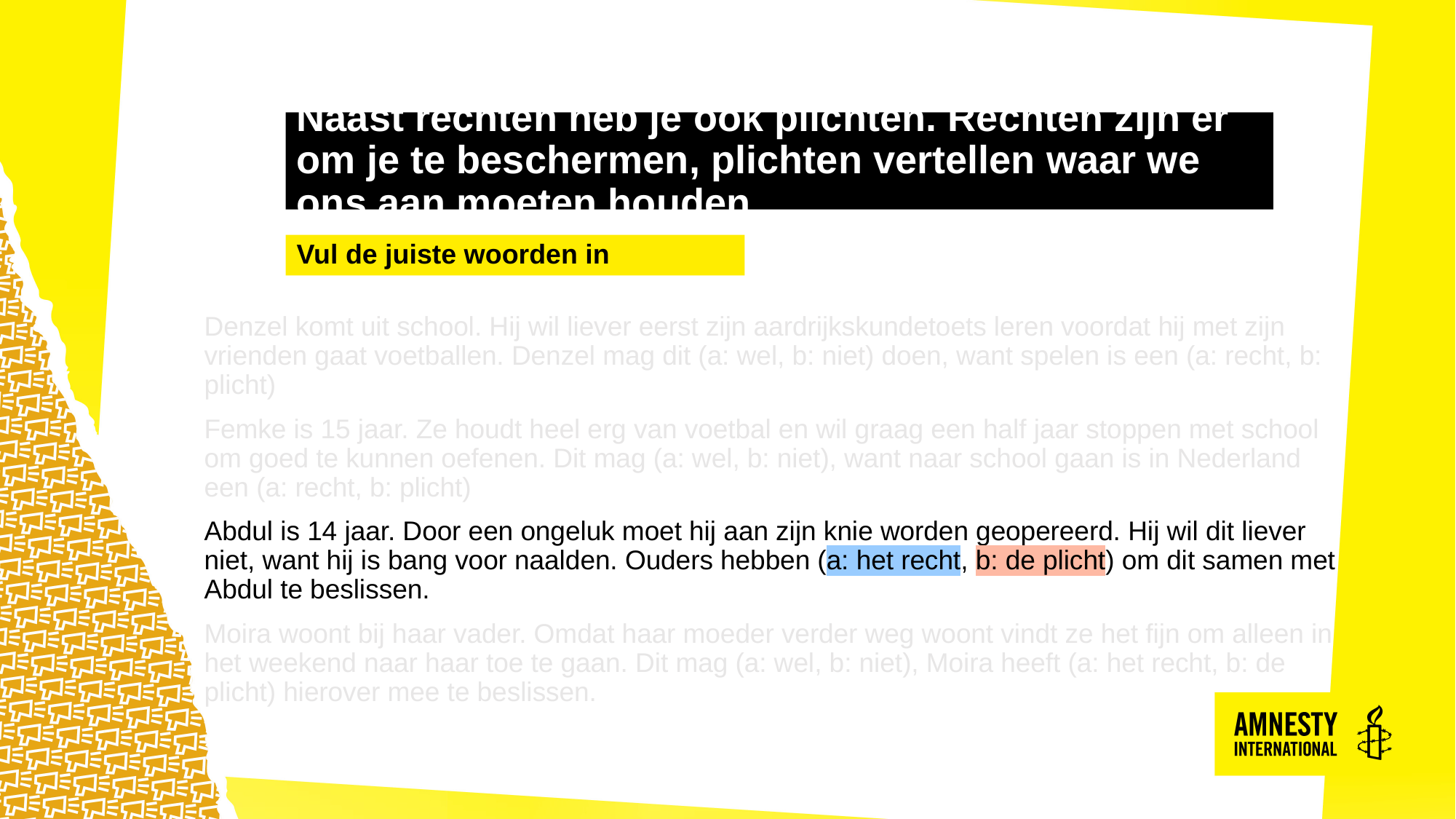

# Naast rechten heb je ook plichten. Rechten zijn er om je te beschermen, plichten vertellen waar we ons aan moeten houden.
Vul de juiste woorden in
Denzel komt uit school. Hij wil liever eerst zijn aardrijkskundetoets leren voordat hij met zijn vrienden gaat voetballen. Denzel mag dit (a: wel, b: niet) doen, want spelen is een (a: recht, b: plicht)
Femke is 15 jaar. Ze houdt heel erg van voetbal en wil graag een half jaar stoppen met school om goed te kunnen oefenen. Dit mag (a: wel, b: niet), want naar school gaan is in Nederland een (a: recht, b: plicht)
Abdul is 14 jaar. Door een ongeluk moet hij aan zijn knie worden geopereerd. Hij wil dit liever niet, want hij is bang voor naalden. Ouders hebben (a: het recht, b: de plicht) om dit samen met Abdul te beslissen.
Moira woont bij haar vader. Omdat haar moeder verder weg woont vindt ze het fijn om alleen in het weekend naar haar toe te gaan. Dit mag (a: wel, b: niet), Moira heeft (a: het recht, b: de plicht) hierover mee te beslissen.